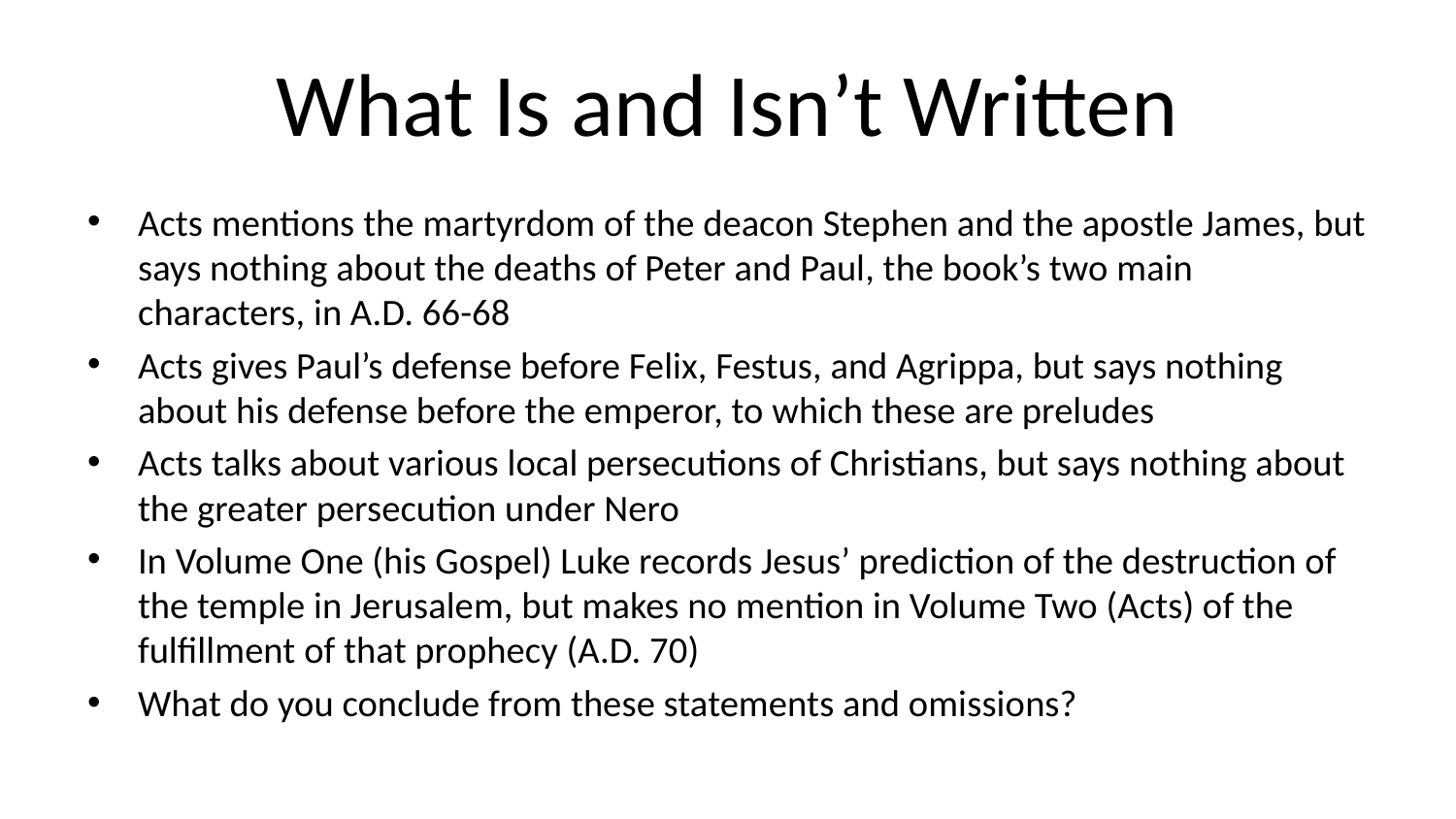

# What Is and Isn’t Written
Acts mentions the martyrdom of the deacon Stephen and the apostle James, but says nothing about the deaths of Peter and Paul, the book’s two main characters, in A.D. 66-68
Acts gives Paul’s defense before Felix, Festus, and Agrippa, but says nothing about his defense before the emperor, to which these are preludes
Acts talks about various local persecutions of Christians, but says nothing about the greater persecution under Nero
In Volume One (his Gospel) Luke records Jesus’ prediction of the destruction of the temple in Jerusalem, but makes no mention in Volume Two (Acts) of the fulfillment of that prophecy (A.D. 70)
What do you conclude from these statements and omissions?